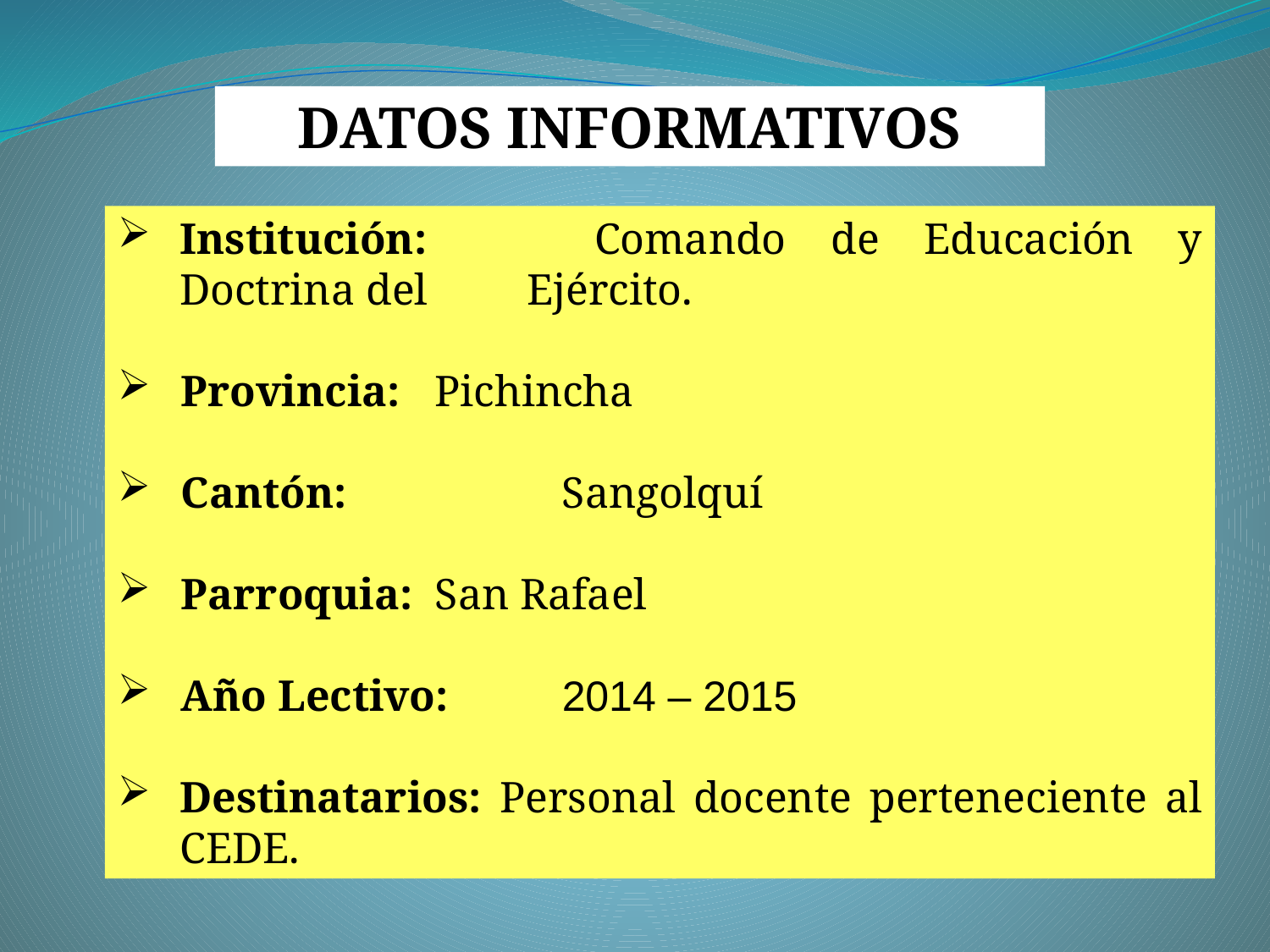

DATOS INFORMATIVOS
Institución: 	Comando de Educación y Doctrina del         Ejército.

Provincia:	Pichincha

Cantón:		Sangolquí

Parroquia: 	San Rafael

Año Lectivo: 	2014 – 2015

Destinatarios: Personal docente perteneciente al CEDE.